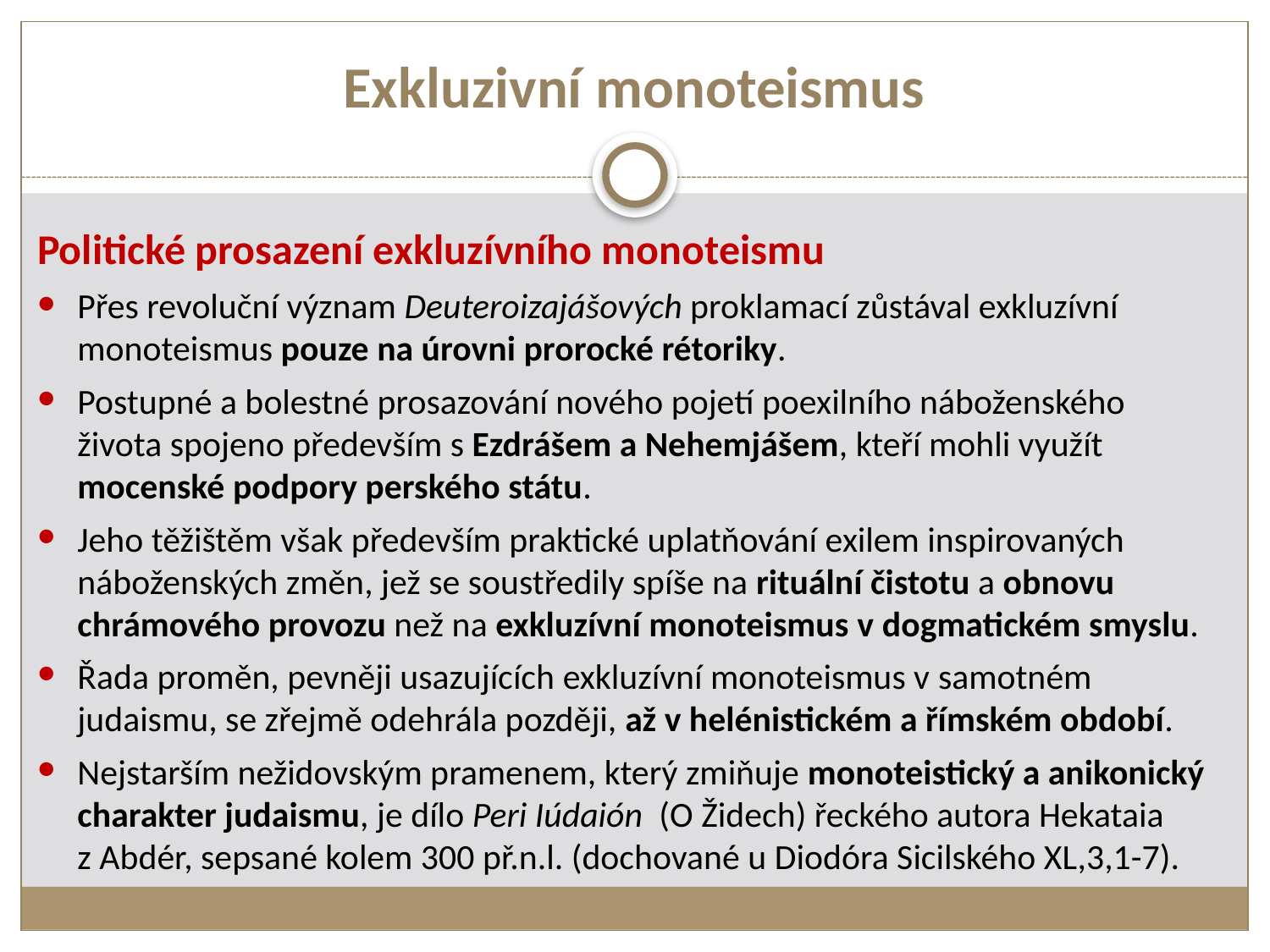

# Exkluzivní monoteismus
Politické prosazení exkluzívního monoteismu
Přes revoluční význam Deuteroizajášových proklamací zůstával exkluzívní monoteismus pouze na úrovni prorocké rétoriky.
Postupné a bolestné prosazování nového pojetí poexilního náboženského života spojeno především s Ezdrášem a Nehemjášem, kteří mohli využít mocenské podpory perského státu.
Jeho těžištěm však především praktické uplatňování exilem inspirovaných náboženských změn, jež se soustředily spíše na rituální čistotu a obnovu chrámového provozu než na exkluzívní monoteismus v dogmatickém smyslu.
Řada proměn, pevněji usazujících exkluzívní monoteismus v samotném judaismu, se zřejmě odehrála později, až v helénistickém a římském období.
Nejstarším nežidovským pramenem, který zmiňuje monoteistický a anikonický charakter judaismu, je dílo Peri Iúdaión  (O Židech) řeckého autora Hekataia z Abdér, sepsané kolem 300 př.n.l. (dochované u Diodóra Sicilského XL,3,1-7).